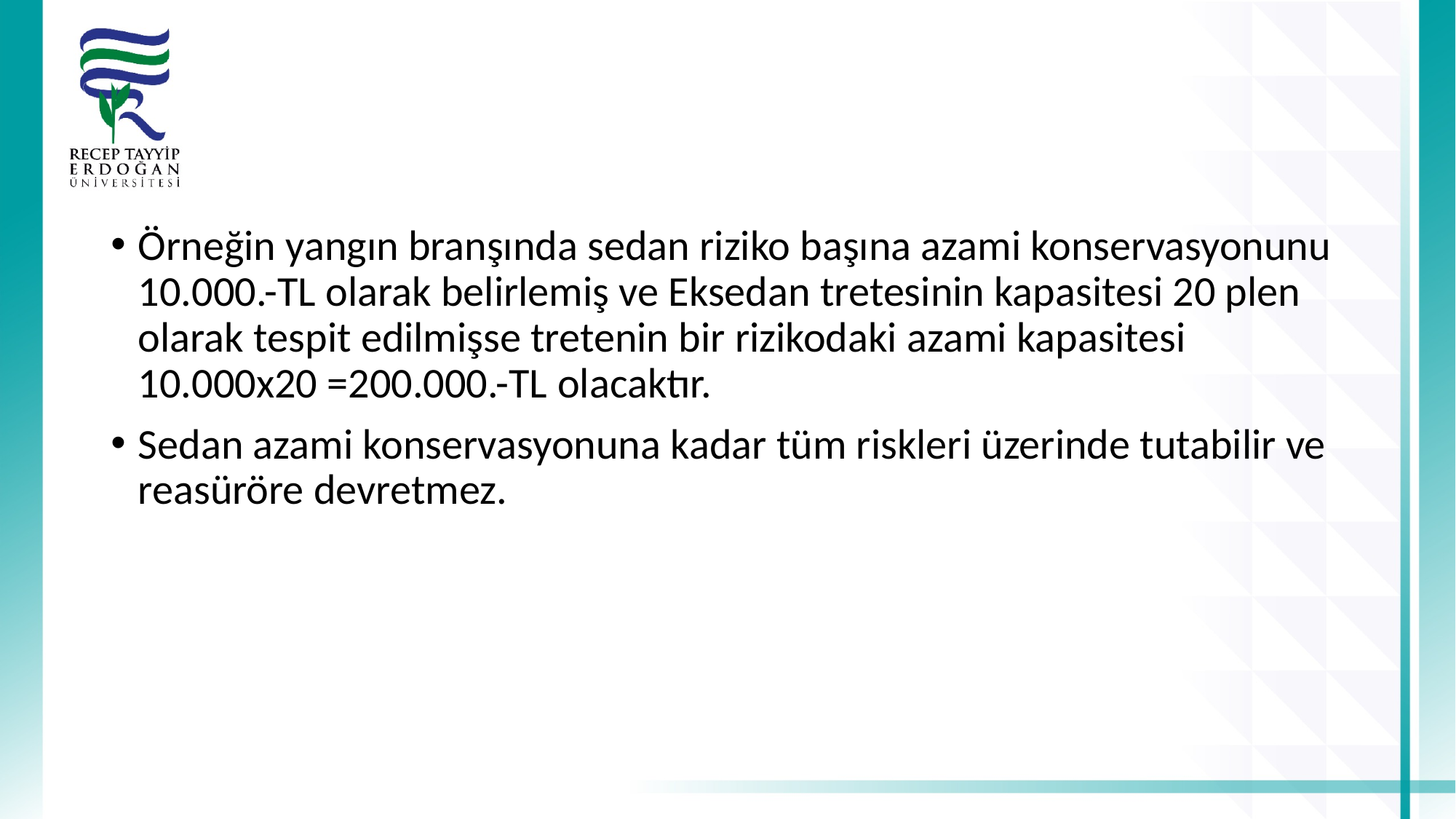

#
Örneğin yangın branşında sedan riziko başına azami konservasyonunu 10.000.-TL olarak belirlemiş ve Eksedan tretesinin kapasitesi 20 plen olarak tespit edilmişse tretenin bir rizikodaki azami kapasitesi 10.000x20 =200.000.-TL olacaktır.
Sedan azami konservasyonuna kadar tüm riskleri üzerinde tutabilir ve reasüröre devretmez.